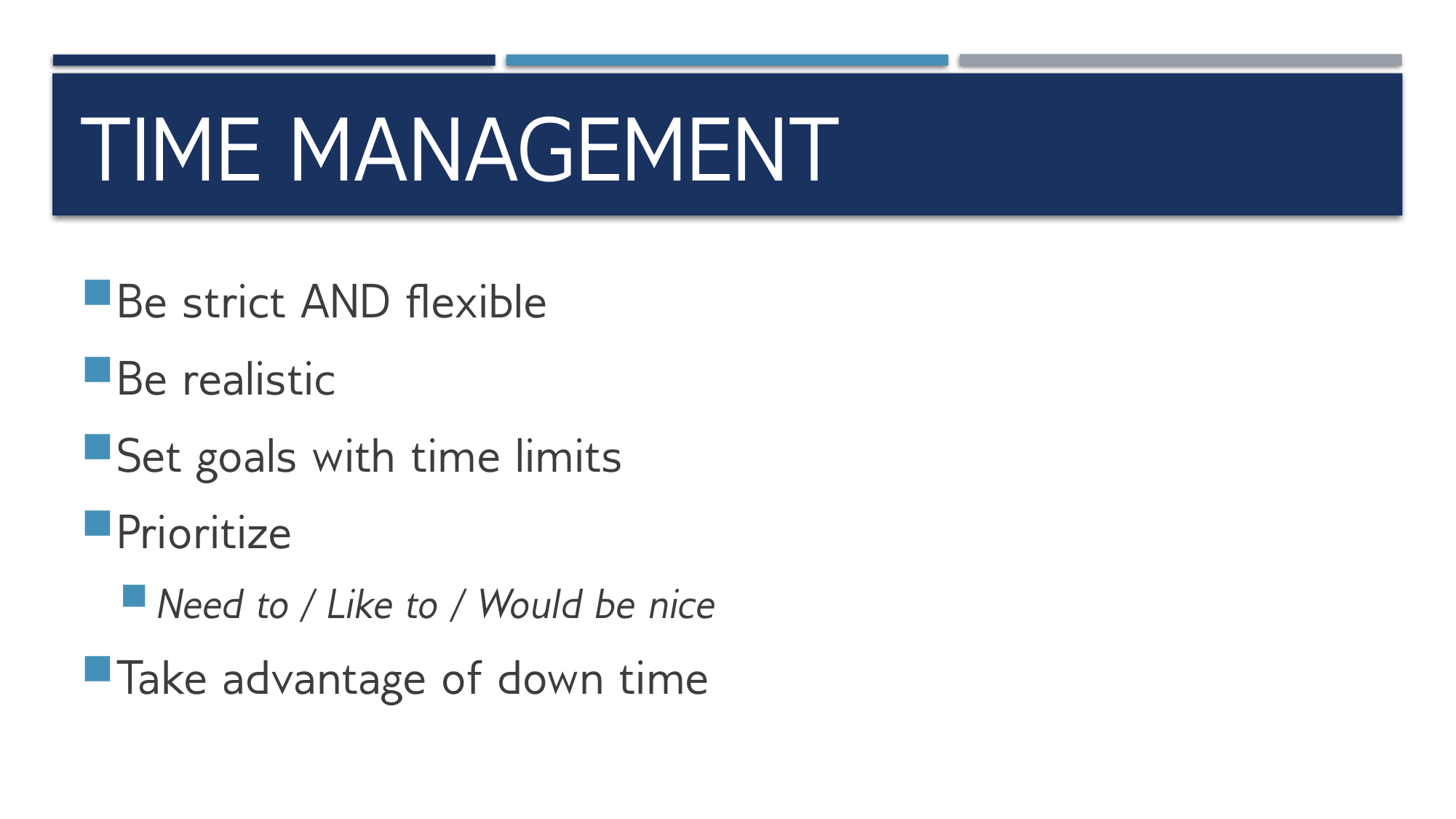

# Time management
Be strict AND flexible
Be realistic
Set goals with time limits
Prioritize
Need to / Like to / Would be nice
Take advantage of down time